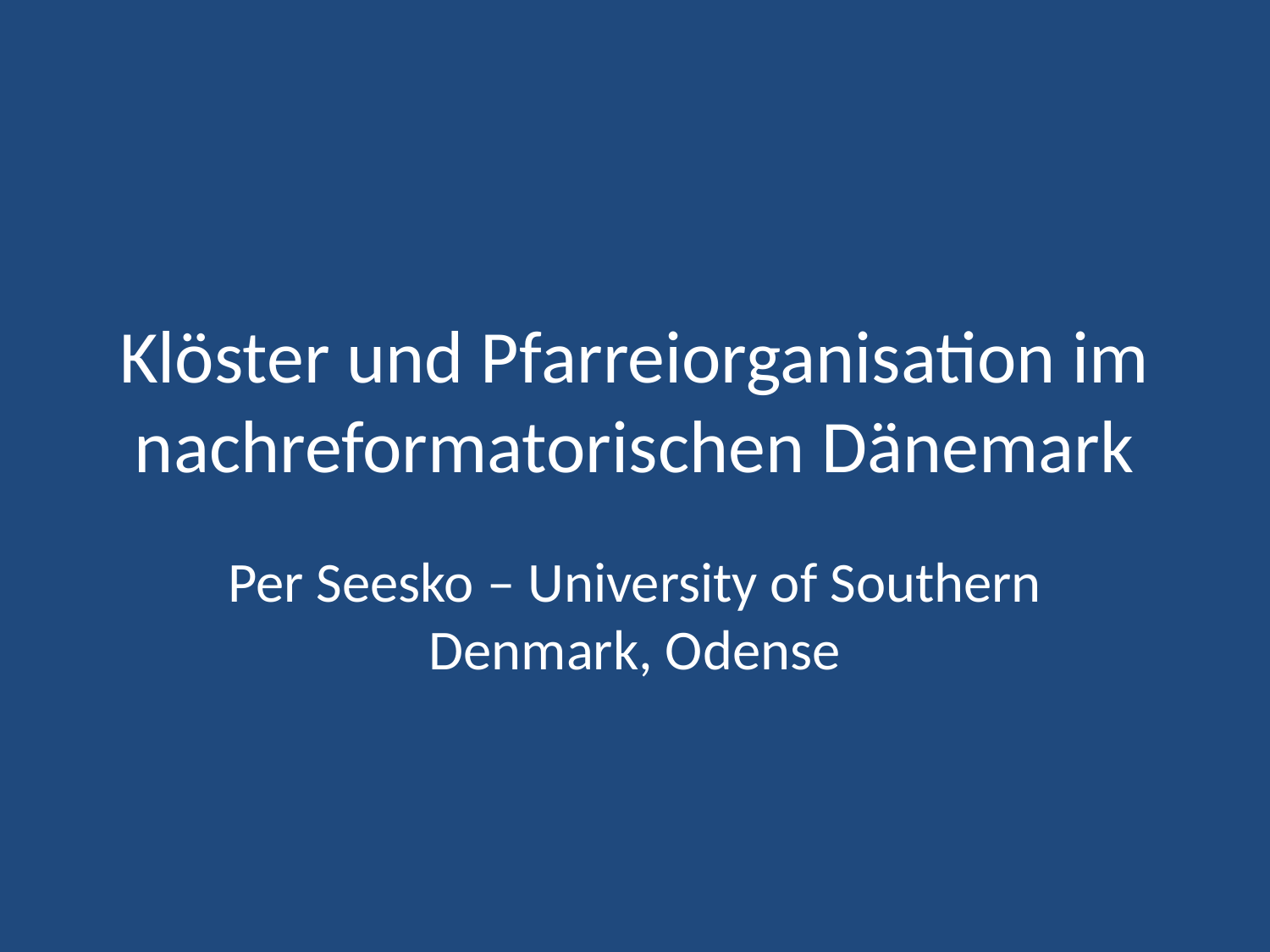

# Klöster und Pfarreiorganisation im nachreformatorischen Dänemark
Per Seesko – University of Southern Denmark, Odense